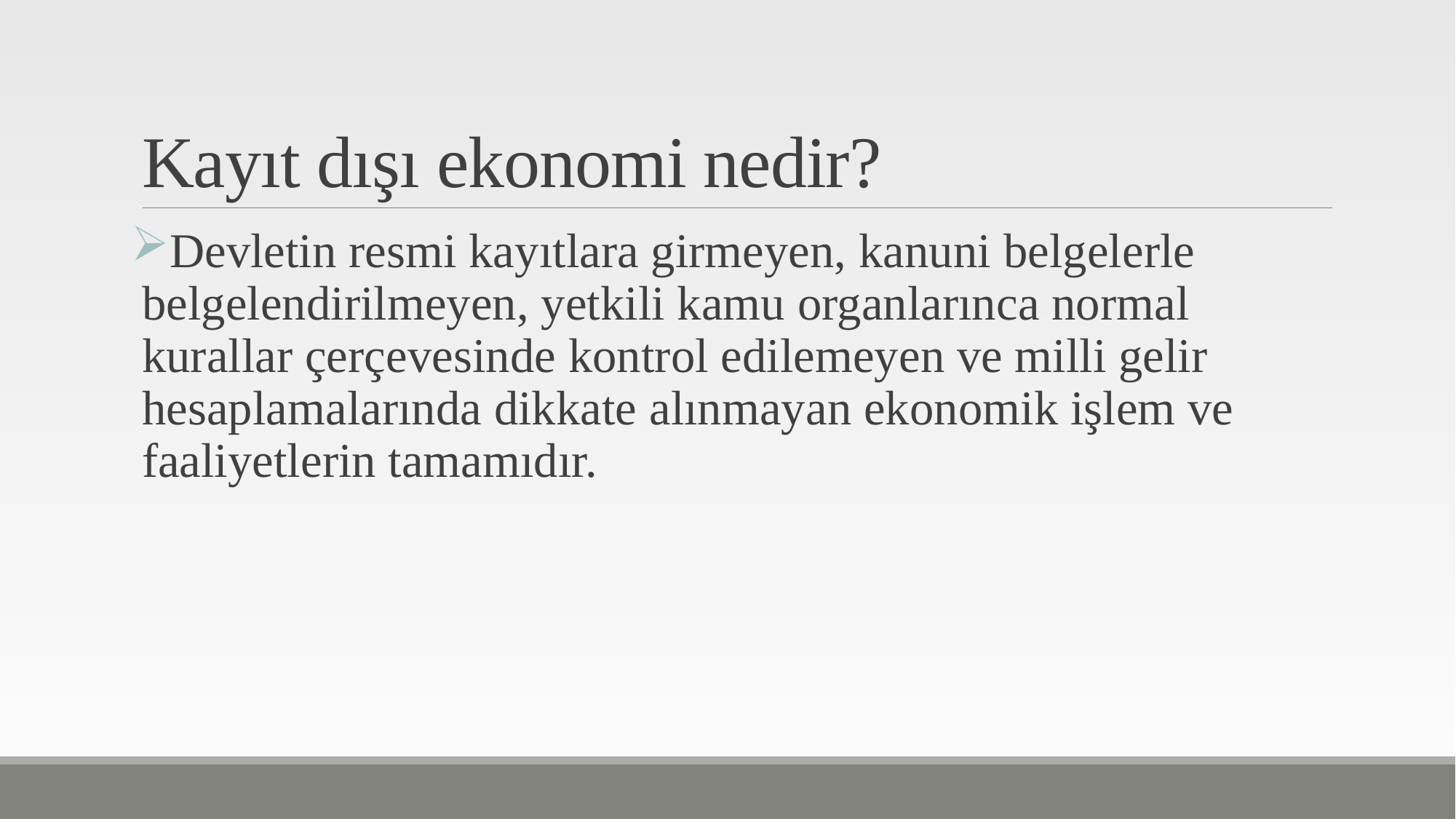

# Kayıt dışı ekonomi nedir?
Devletin resmi kayıtlara girmeyen, kanuni belgelerle belgelendirilmeyen, yetkili kamu organlarınca normal kurallar çerçevesinde kontrol edilemeyen ve milli gelir hesaplamalarında dikkate alınmayan ekonomik işlem ve faaliyetlerin tamamıdır.